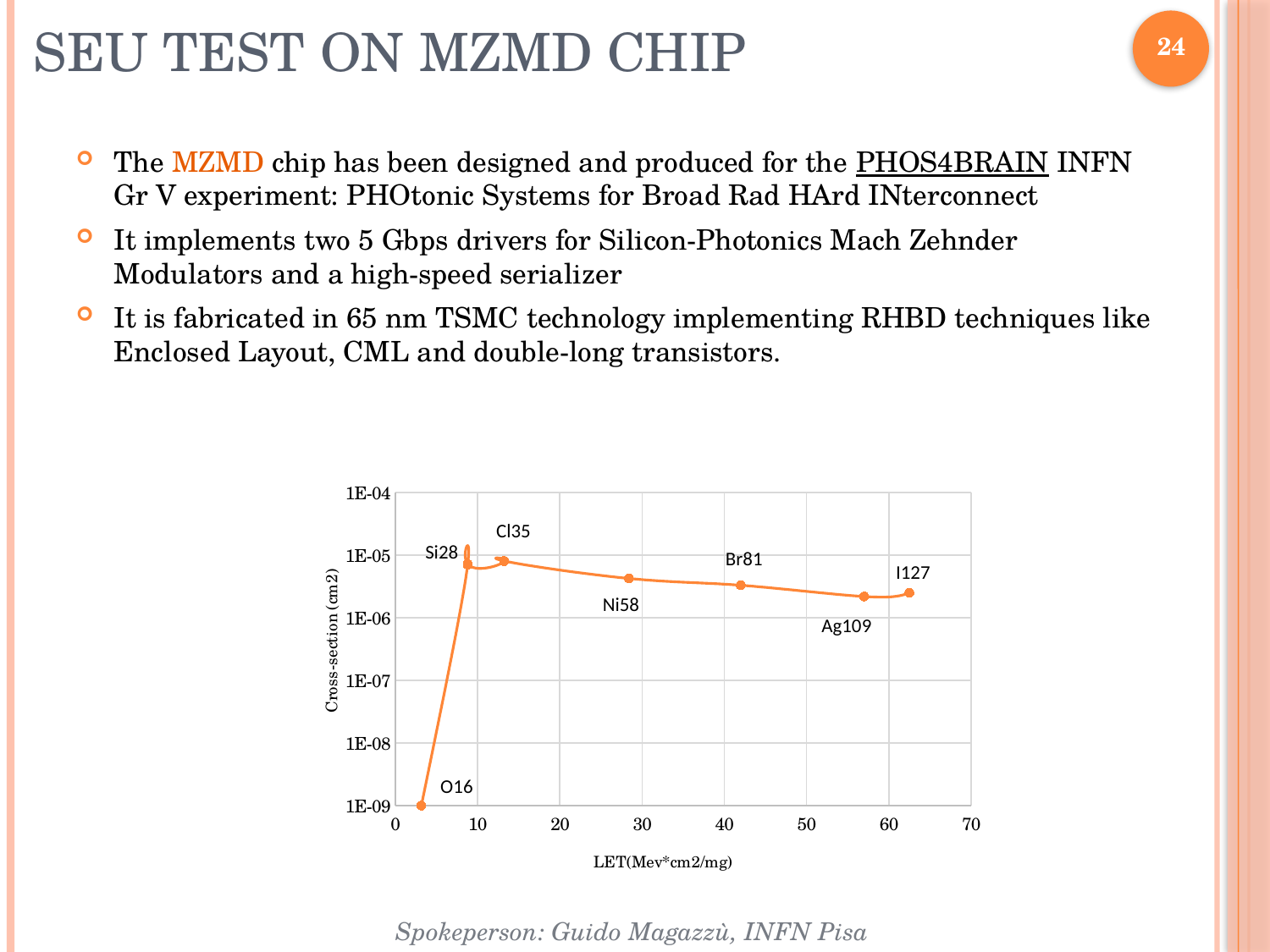

# SEU Test on MZMD chip
24
The MZMD chip has been designed and produced for the PHOS4BRAIN INFN Gr V experiment: PHOtonic Systems for Broad Rad HArd INterconnect
It implements two 5 Gbps drivers for Silicon-Photonics Mach Zehnder Modulators and a high-speed serializer
It is fabricated in 65 nm TSMC technology implementing RHBD techniques like Enclosed Layout, CML and double-long transistors.

### Chart

| Category |  |
|---|---|
Cl35
Si28
Br81
I127
Ni58
Ag109
O16
Spokeperson: Guido Magazzù, INFN Pisa